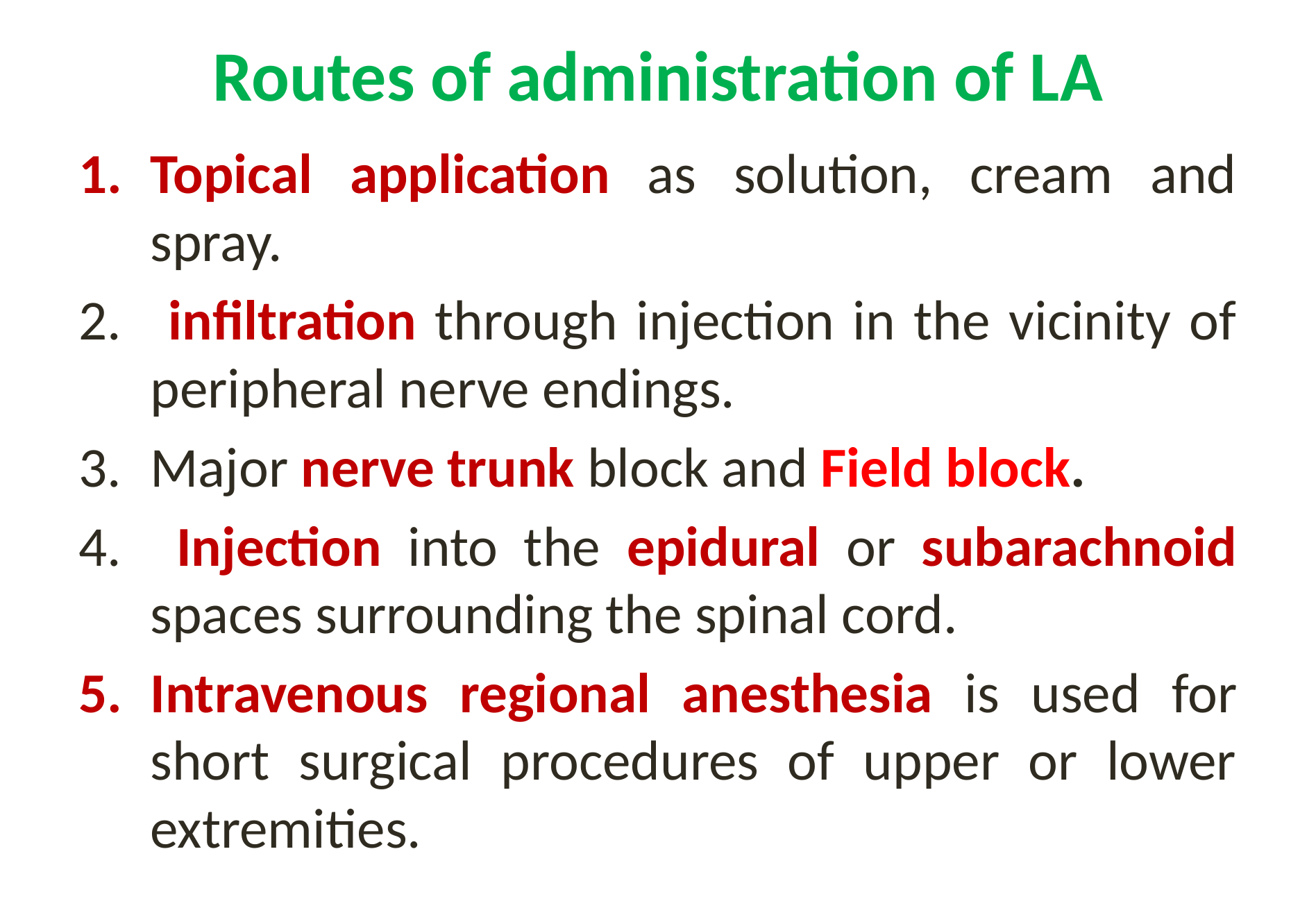

# Routes of administration of LA
Topical application as solution, cream and spray.
 infiltration through injection in the vicinity of peripheral nerve endings.
Major nerve trunk block and Field block.
 Injection into the epidural or subarachnoid spaces surrounding the spinal cord.
Intravenous regional anesthesia is used for short surgical procedures of upper or lower extremities.